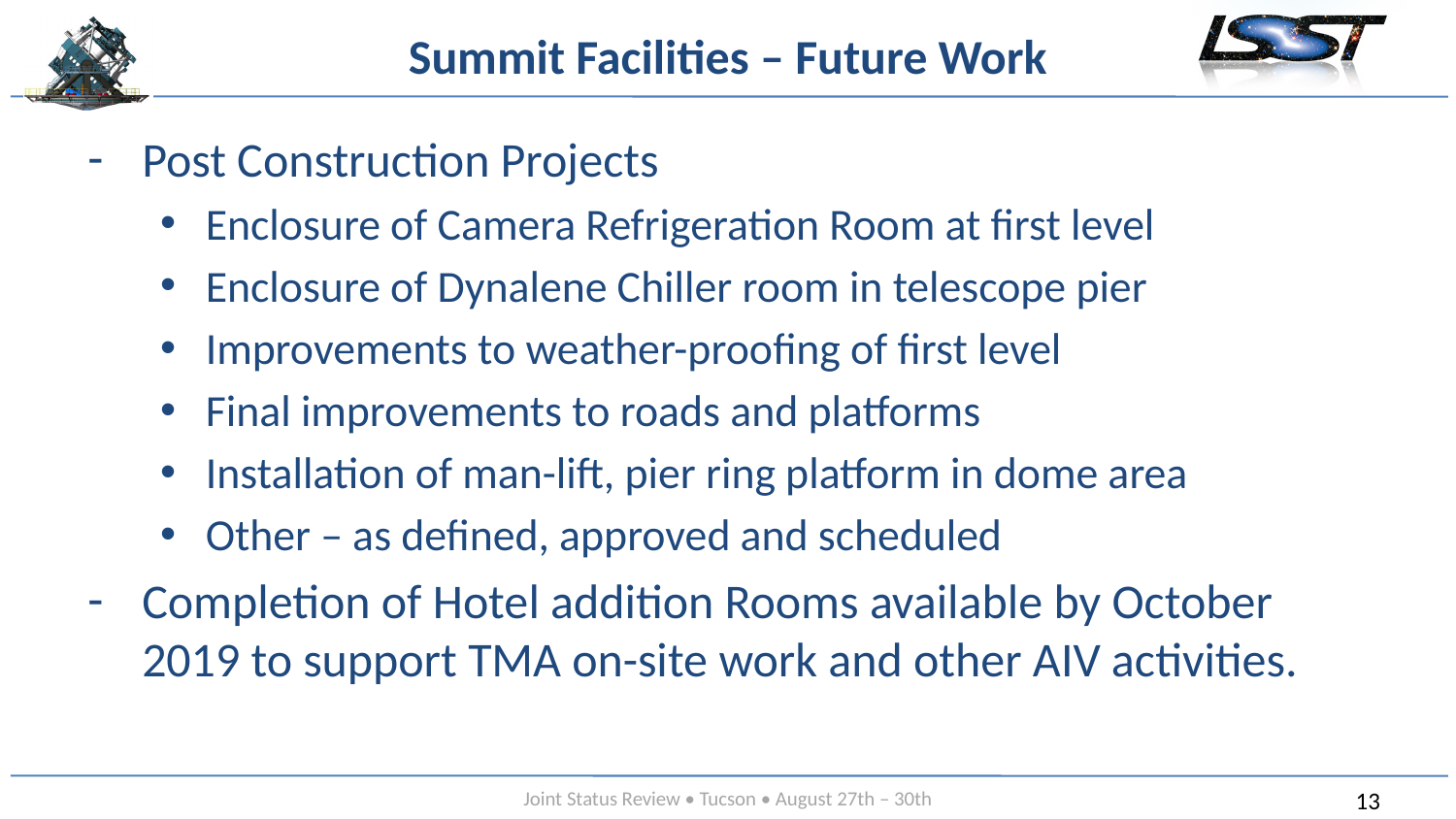

# Summit Facilities – Future Work
Post Construction Projects
Enclosure of Camera Refrigeration Room at first level
Enclosure of Dynalene Chiller room in telescope pier
Improvements to weather-proofing of first level
Final improvements to roads and platforms
Installation of man-lift, pier ring platform in dome area
Other – as defined, approved and scheduled
Completion of Hotel addition Rooms available by October 2019 to support TMA on-site work and other AIV activities.